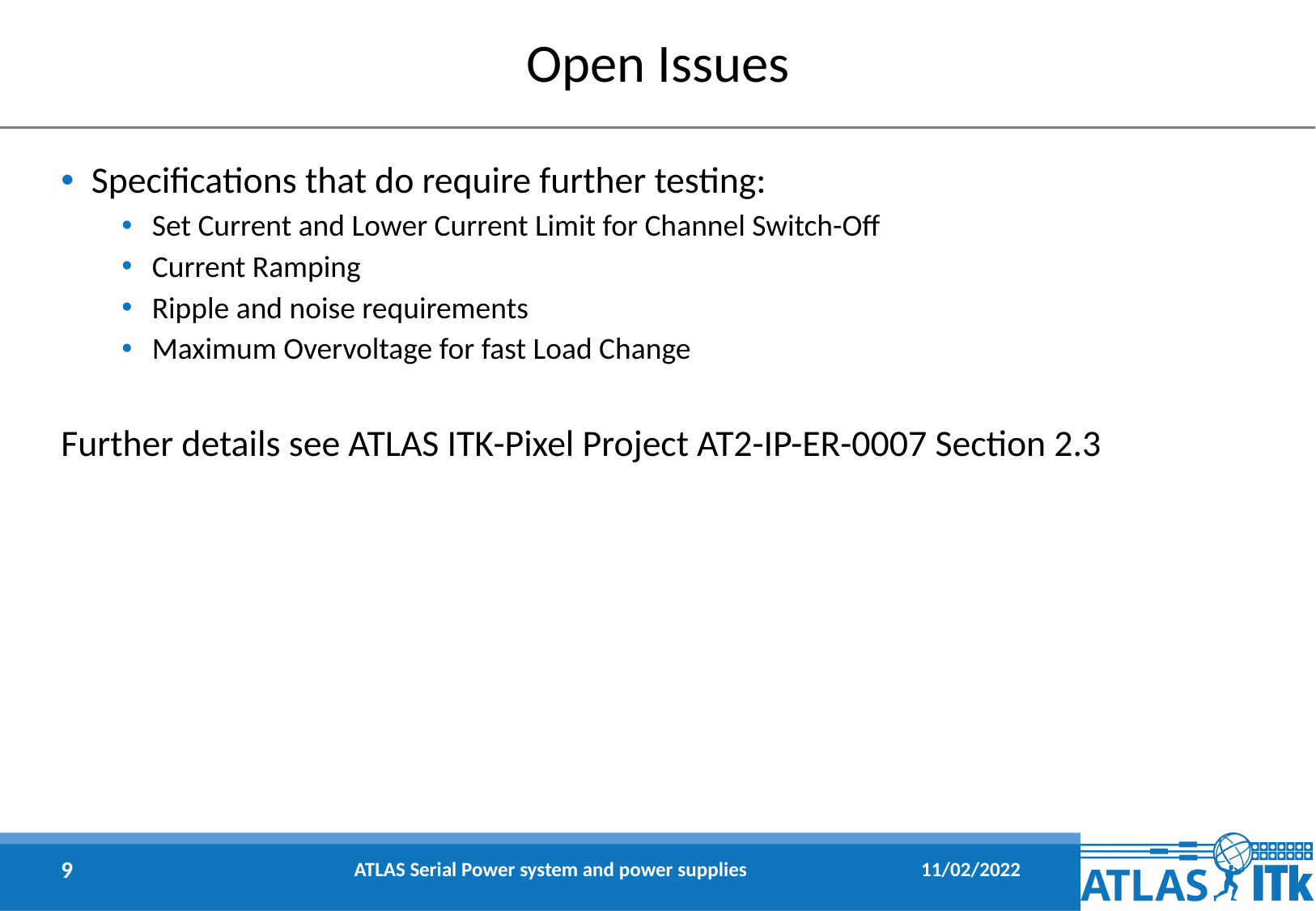

# Open Issues
Specifications that do require further testing:
Set Current and Lower Current Limit for Channel Switch-Off
Current Ramping
Ripple and noise requirements
Maximum Overvoltage for fast Load Change

Further details see ATLAS ITK-Pixel Project AT2-IP-ER-0007 Section 2.3
9
11/02/2022
ATLAS Serial Power system and power supplies